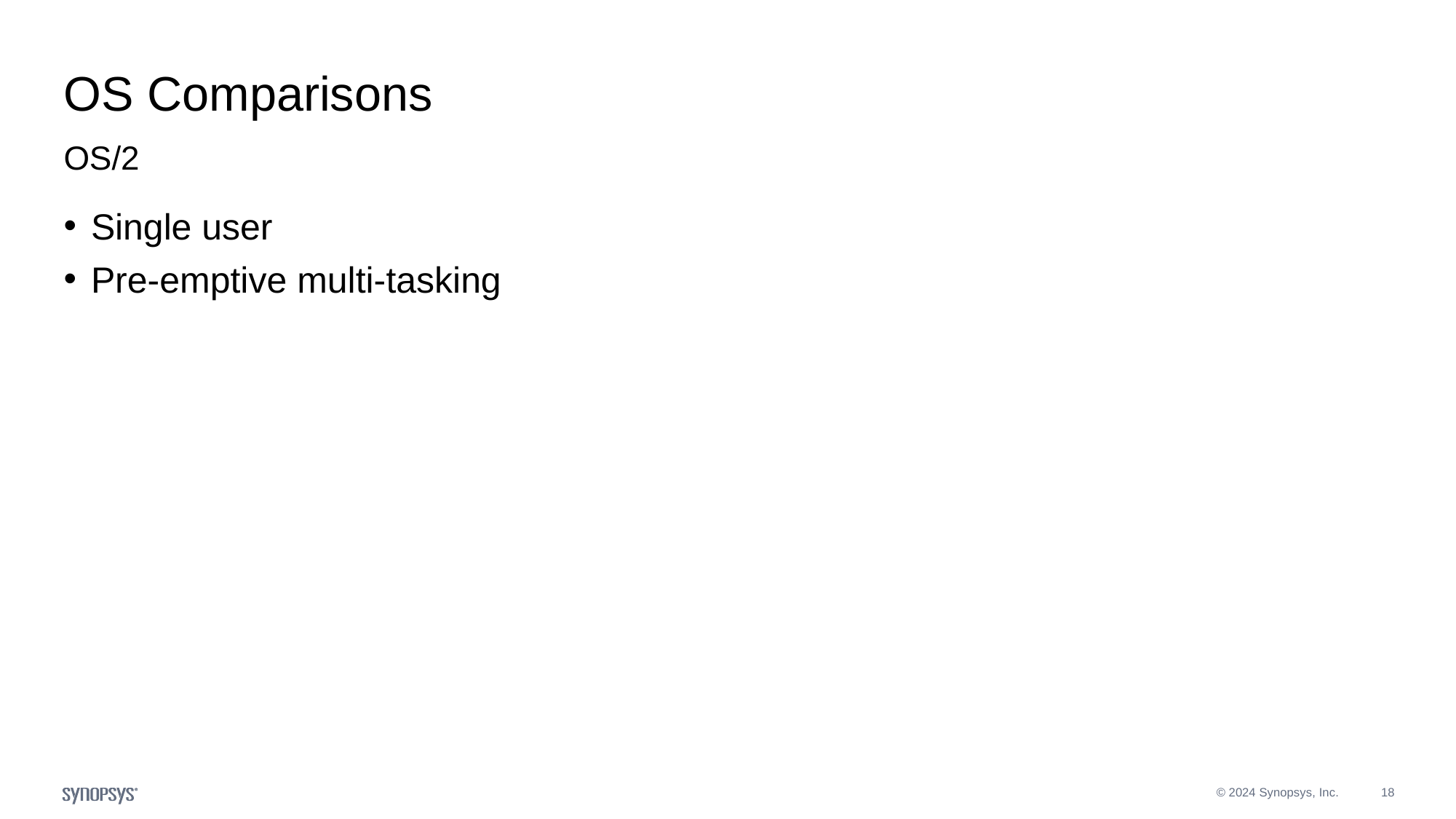

# OS Comparisons
OS/2
Single user
Pre-emptive multi-tasking